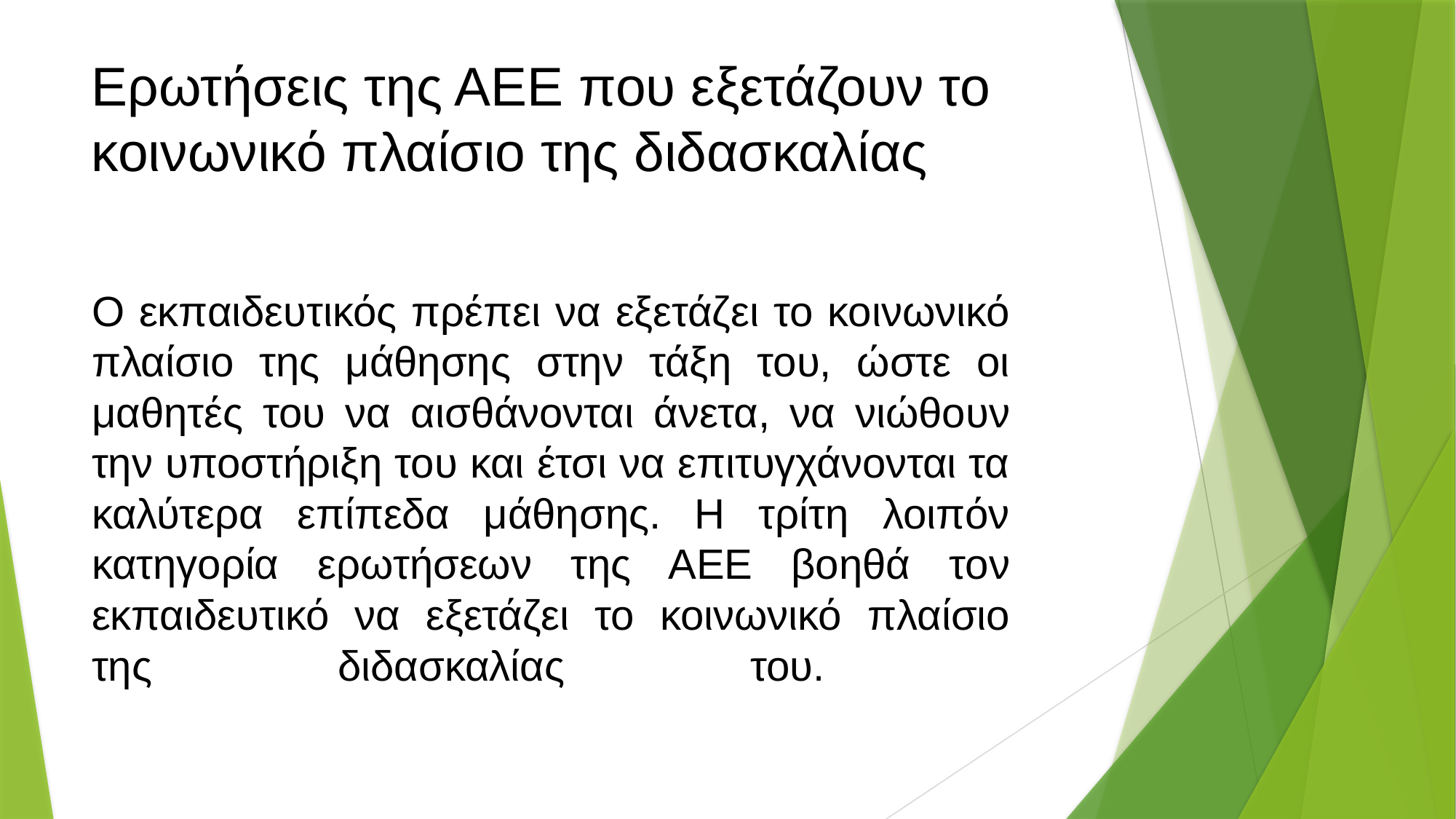

Ερωτήσεις της ΑΕΕ που εξετάζουν το κοινωνικό πλαίσιο της διδασκαλίας
# Ο εκπαιδευτικός πρέπει να εξετάζει το κοινωνικό πλαίσιο της μάθησης στην τάξη του, ώστε οι μαθητές του να αισθάνονται άνετα, να νιώθουν την υποστήριξη του και έτσι να επιτυγχάνονται τα καλύτερα επίπεδα μάθησης. Η τρίτη λοιπόν κατηγορία ερωτήσεων της ΑΕΕ βοηθά τον εκπαιδευτικό να εξετάζει το κοινωνικό πλαίσιο της διδασκαλίας του.